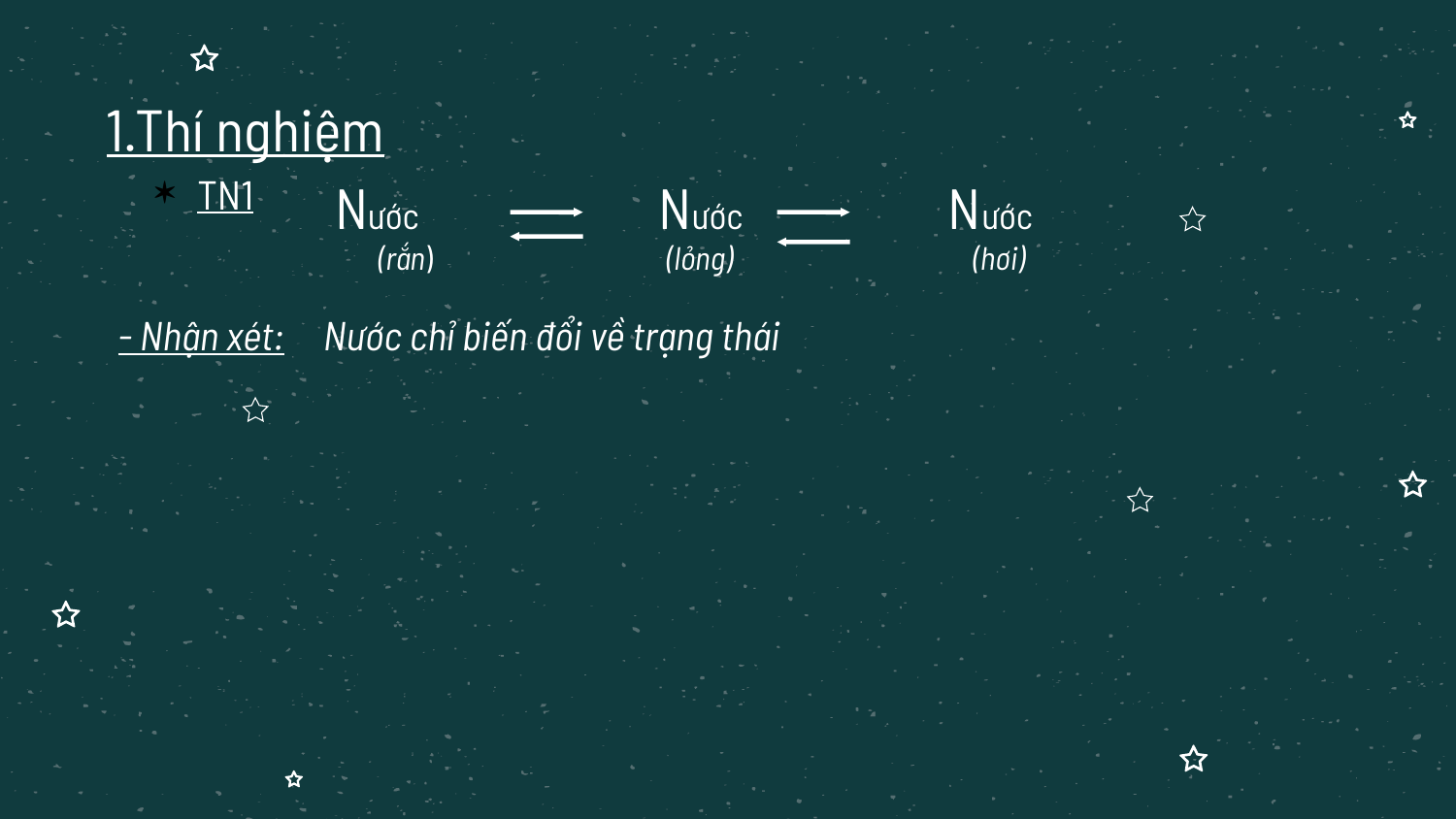

1.Thí nghiệm
 TN1
  Nước                     Nước                  Nước

(lỏng)
(hơi)
(rắn)

- Nhận xét:     Nước chỉ biến đổi về trạng thái